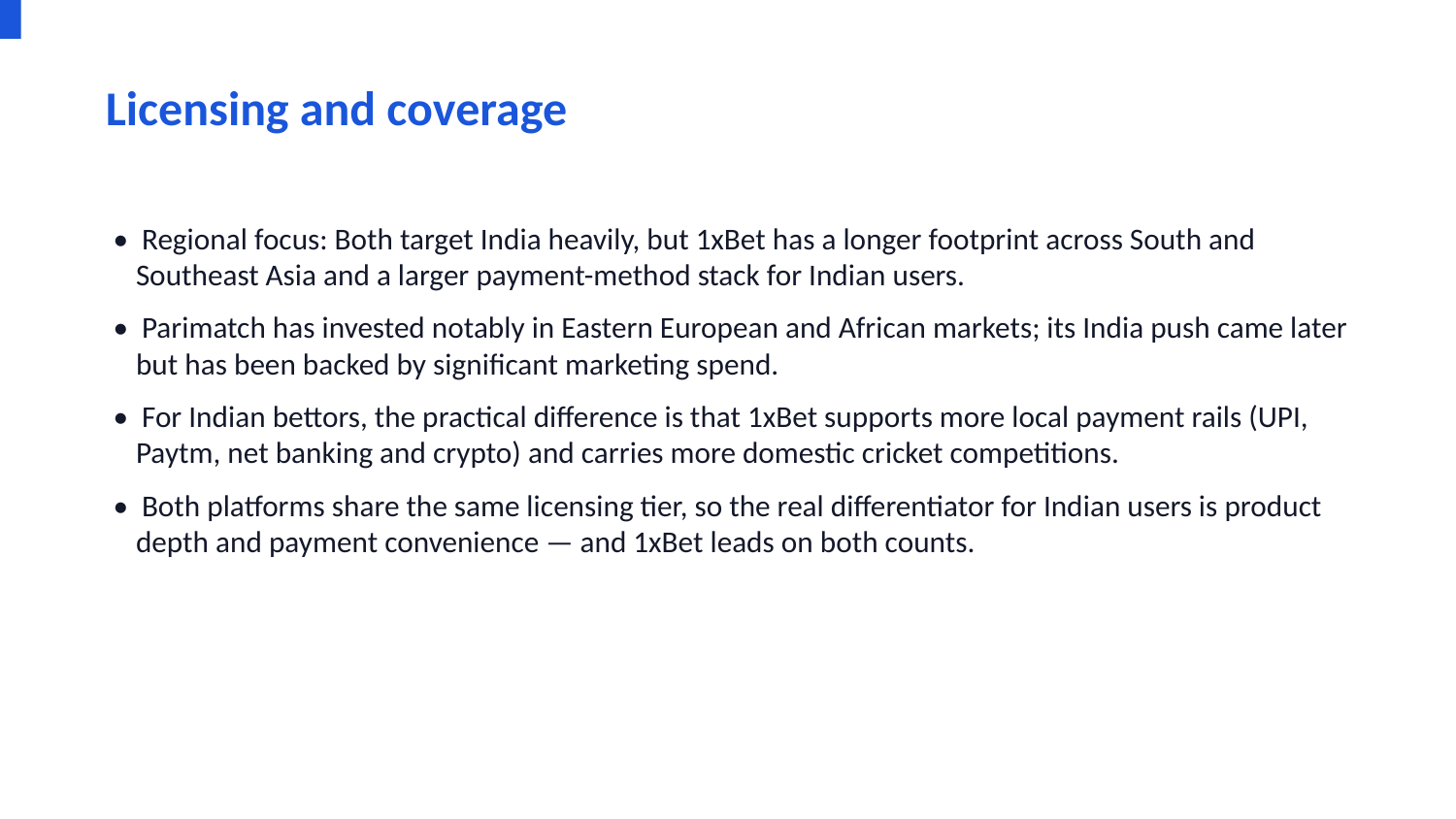

Licensing and coverage
•  Regional focus: Both target India heavily, but 1xBet has a longer footprint across South and Southeast Asia and a larger payment-method stack for Indian users.
•  Parimatch has invested notably in Eastern European and African markets; its India push came later but has been backed by significant marketing spend.
•  For Indian bettors, the practical difference is that 1xBet supports more local payment rails (UPI, Paytm, net banking and crypto) and carries more domestic cricket competitions.
•  Both platforms share the same licensing tier, so the real differentiator for Indian users is product depth and payment convenience — and 1xBet leads on both counts.